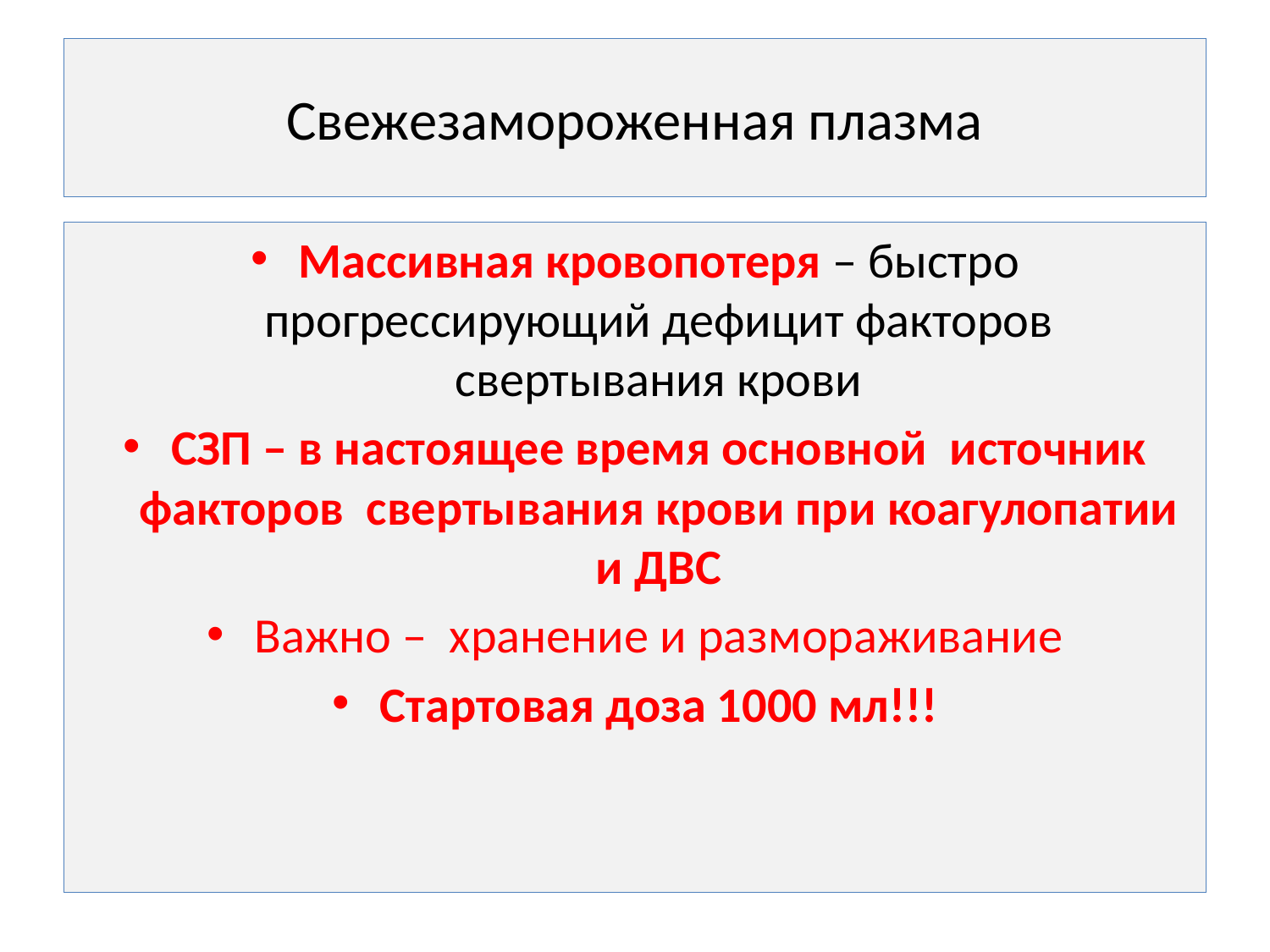

# Свежезамороженная плазма
Массивная кровопотеря – быстро прогрессирующий дефицит факторов свертывания крови
СЗП – в настоящее время основной  источник факторов  свертывания крови при коагулопатии и ДВС
Важно –  хранение и размораживание
Стартовая доза 1000 мл!!!